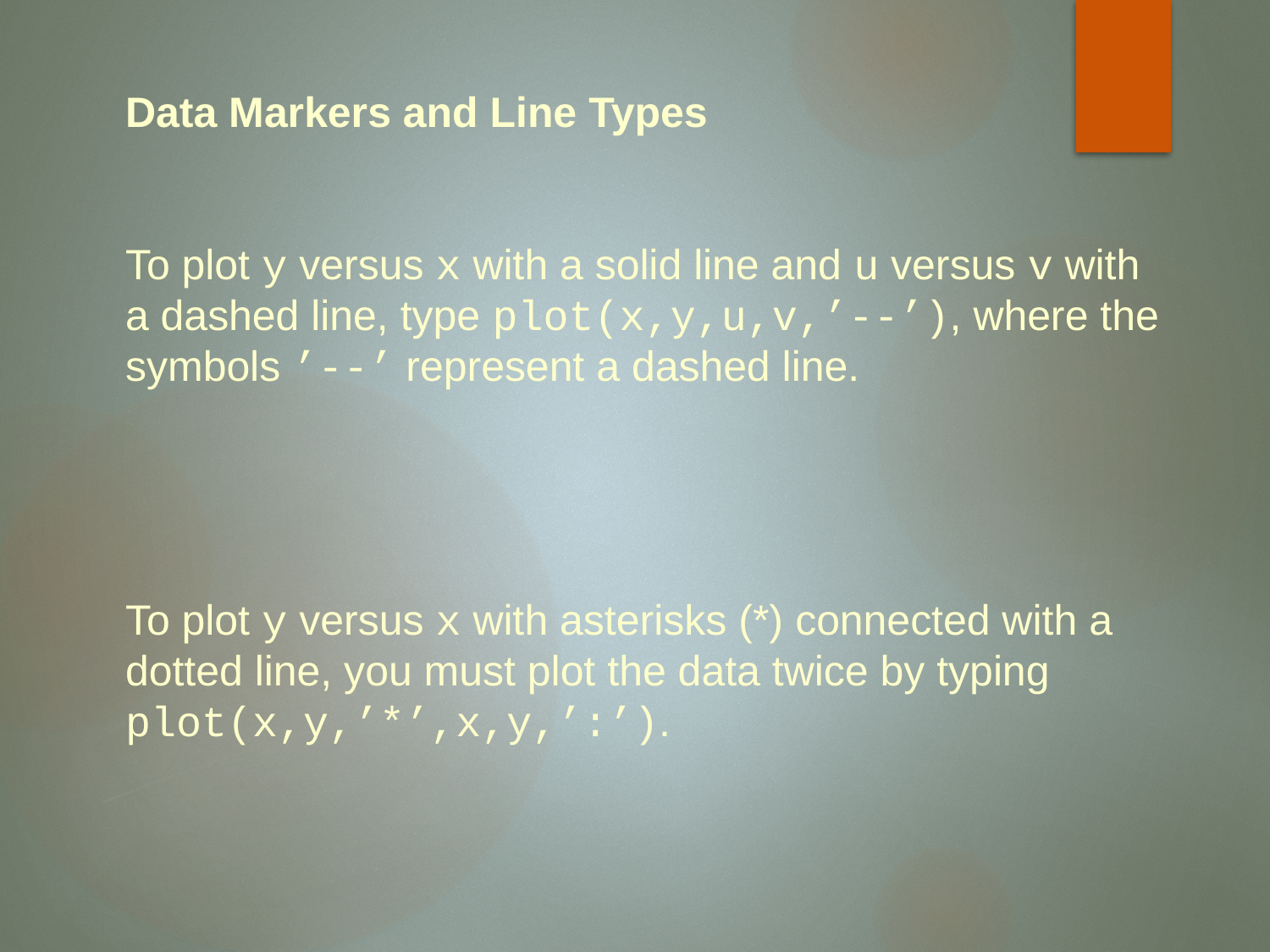

#
Data Markers and Line Types

To plot y versus x with a solid line and u versus v with a dashed line, type plot(x,y,u,v,’--’), where the symbols ’--’ represent a dashed line.

To plot y versus x with asterisks (*) connected with a dotted line, you must plot the data twice by typing plot(x,y,’*’,x,y,’:’).